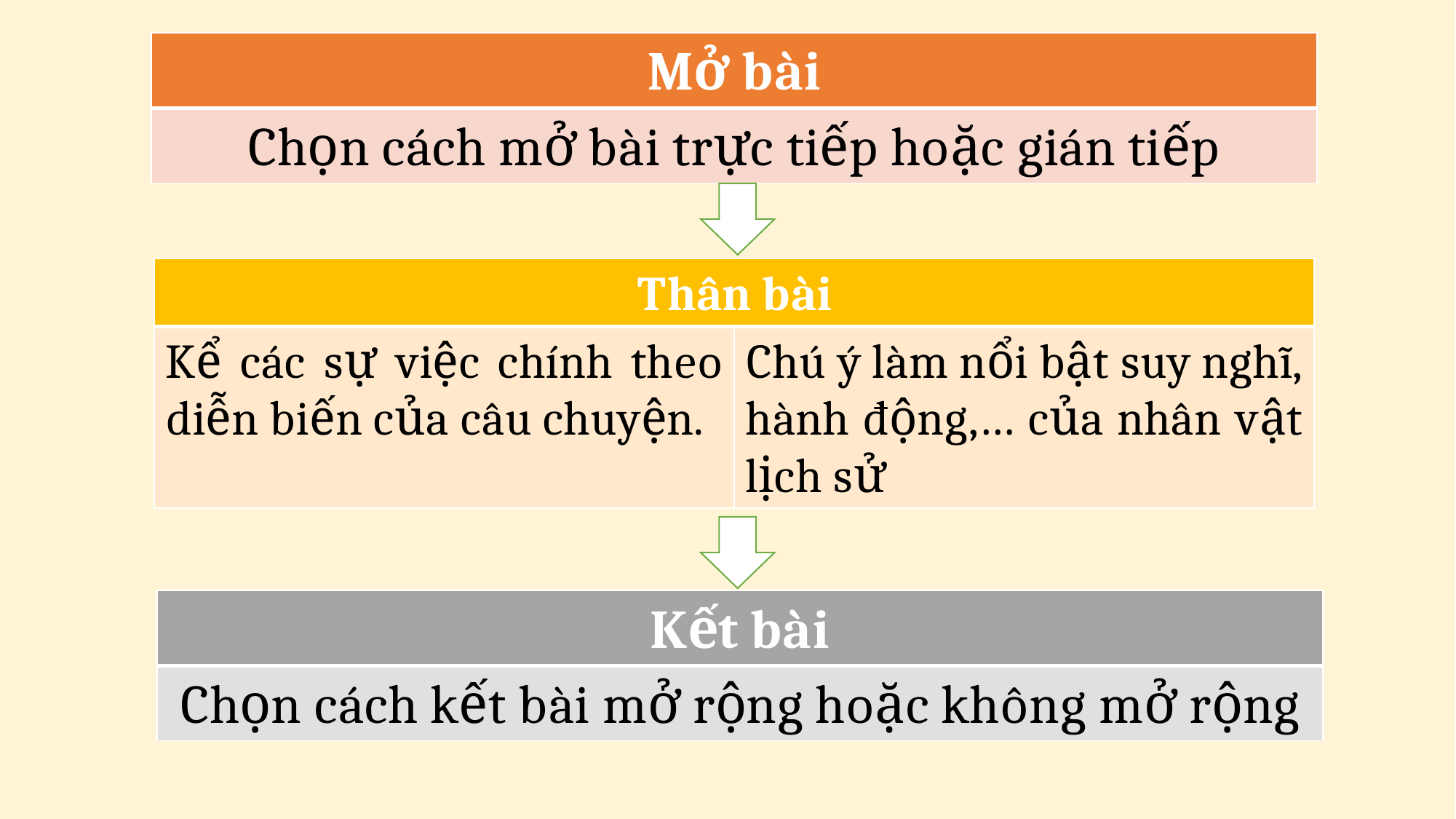

| Mở bài |
| --- |
| Chọn cách mở bài trực tiếp hoặc gián tiếp |

| Thân bài |  |
| --- | --- |
| Kể các sự việc chính theo diễn biến của câu chuyện. | Chú ý làm nổi bật suy nghĩ, hành động,… của nhân vật lịch sử |

| Kết bài |
| --- |
| Chọn cách kết bài mở rộng hoặc không mở rộng |